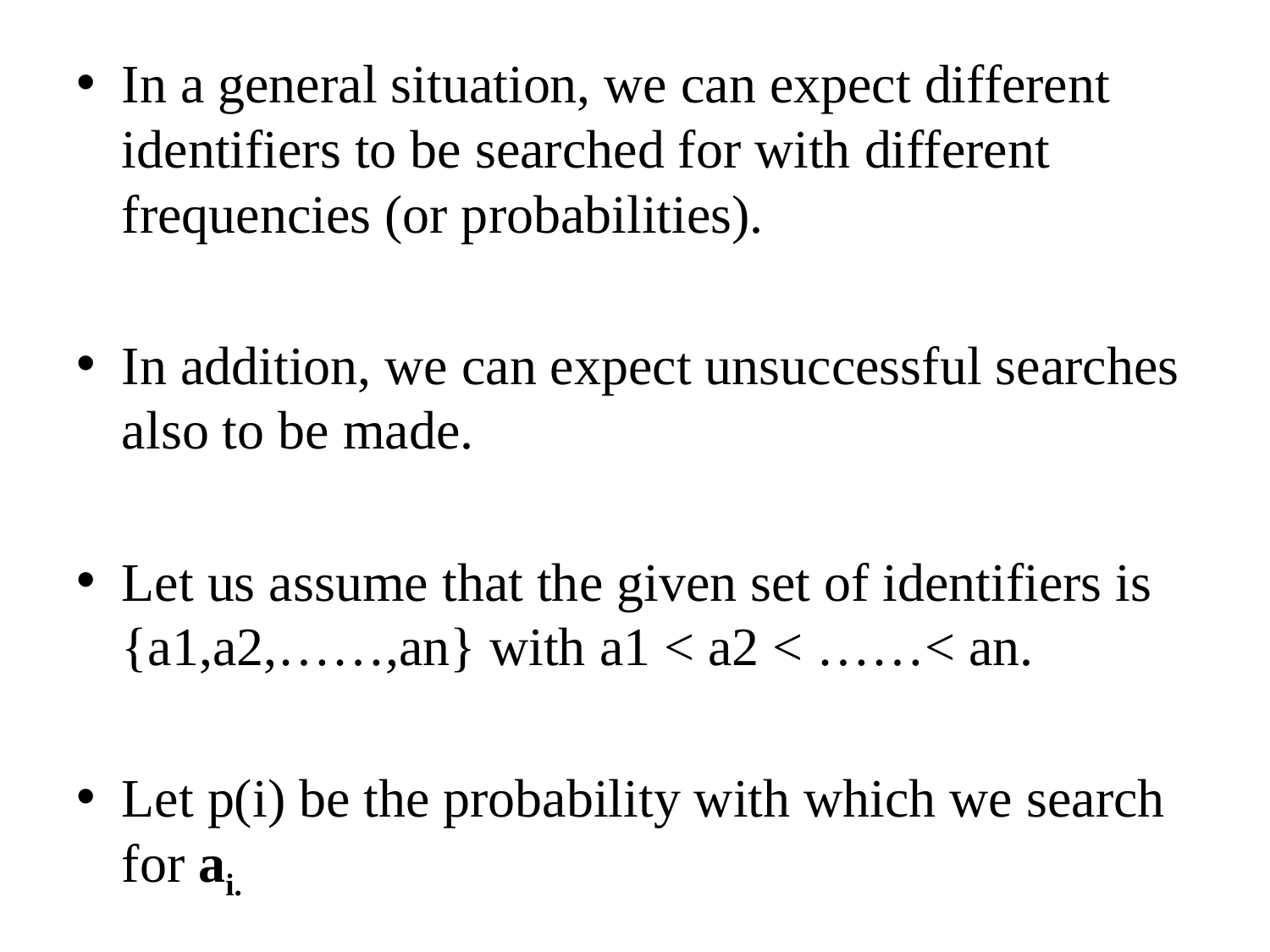

In a general situation, we can expect different identifiers to be searched for with different frequencies (or probabilities).

In addition, we can expect unsuccessful searches also to be made.

Let us assume that the given set of identifiers is {a1,a2,……,an} with a1 < a2 < ……< an.

Let p(i) be the probability with which we search for ai.